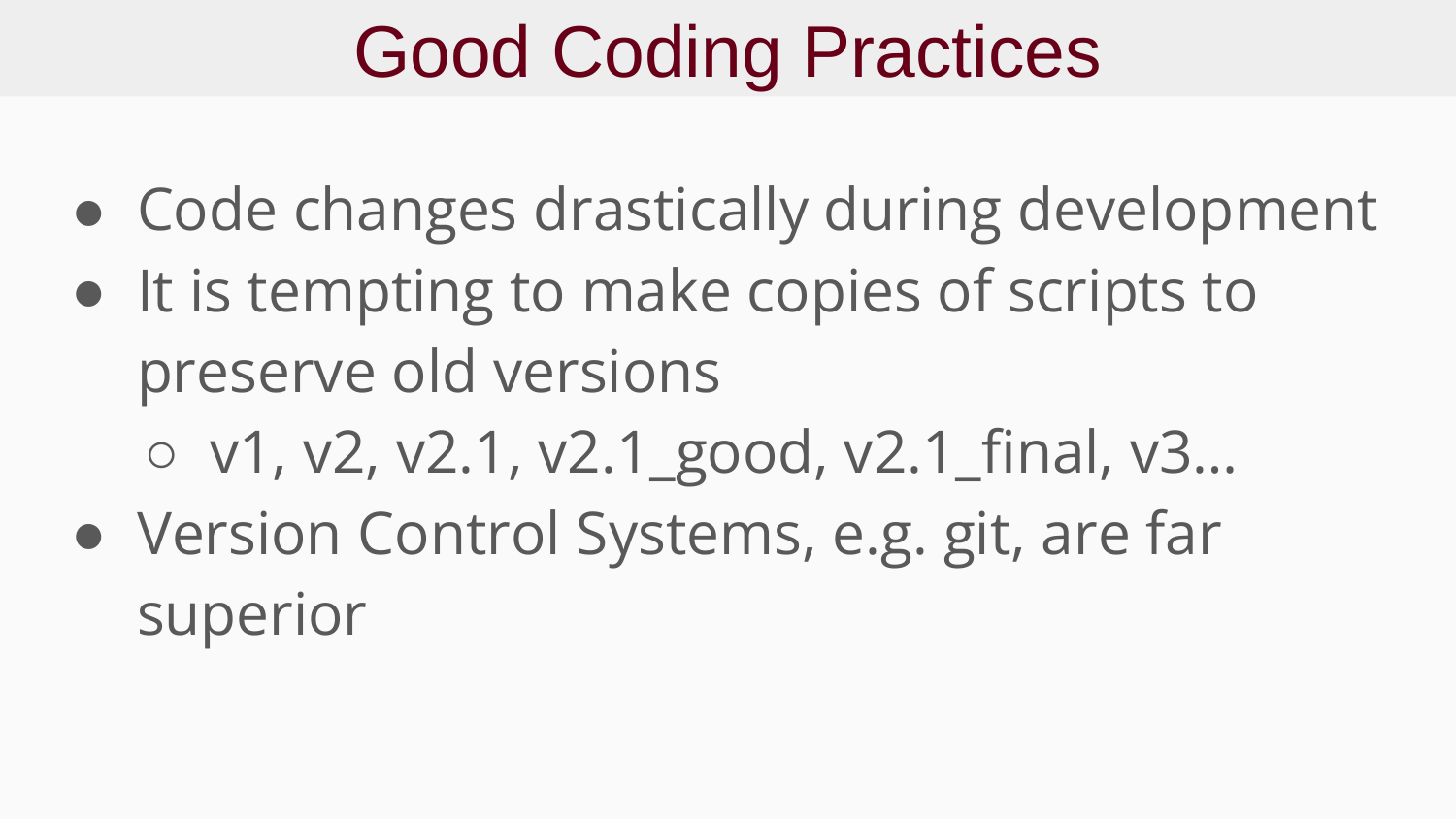

# Good Coding Practices
Code changes drastically during development
It is tempting to make copies of scripts to preserve old versions
v1, v2, v2.1, v2.1_good, v2.1_final, v3…
Version Control Systems, e.g. git, are far superior